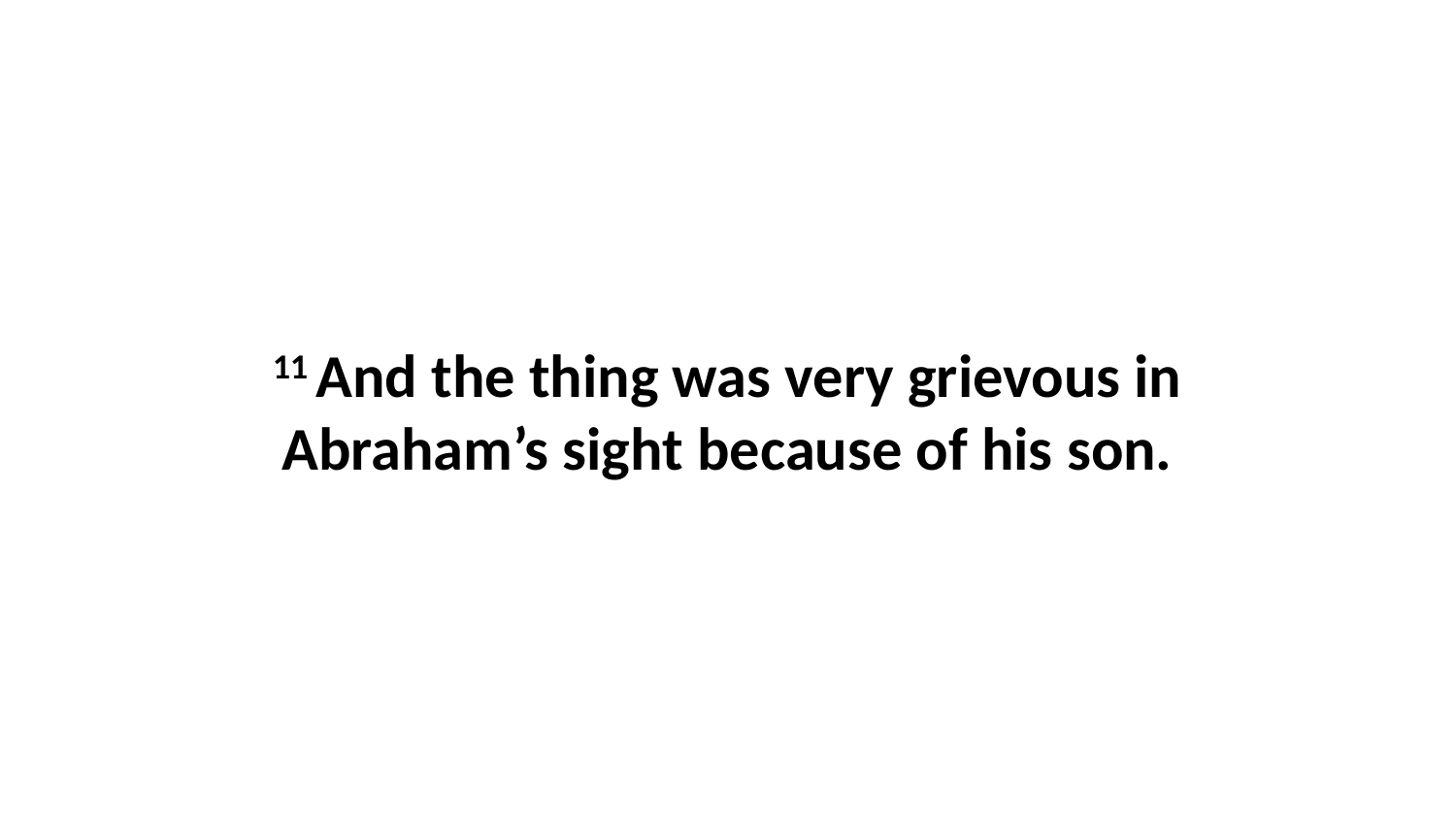

11 And the thing was very grievous in Abraham’s sight because of his son.